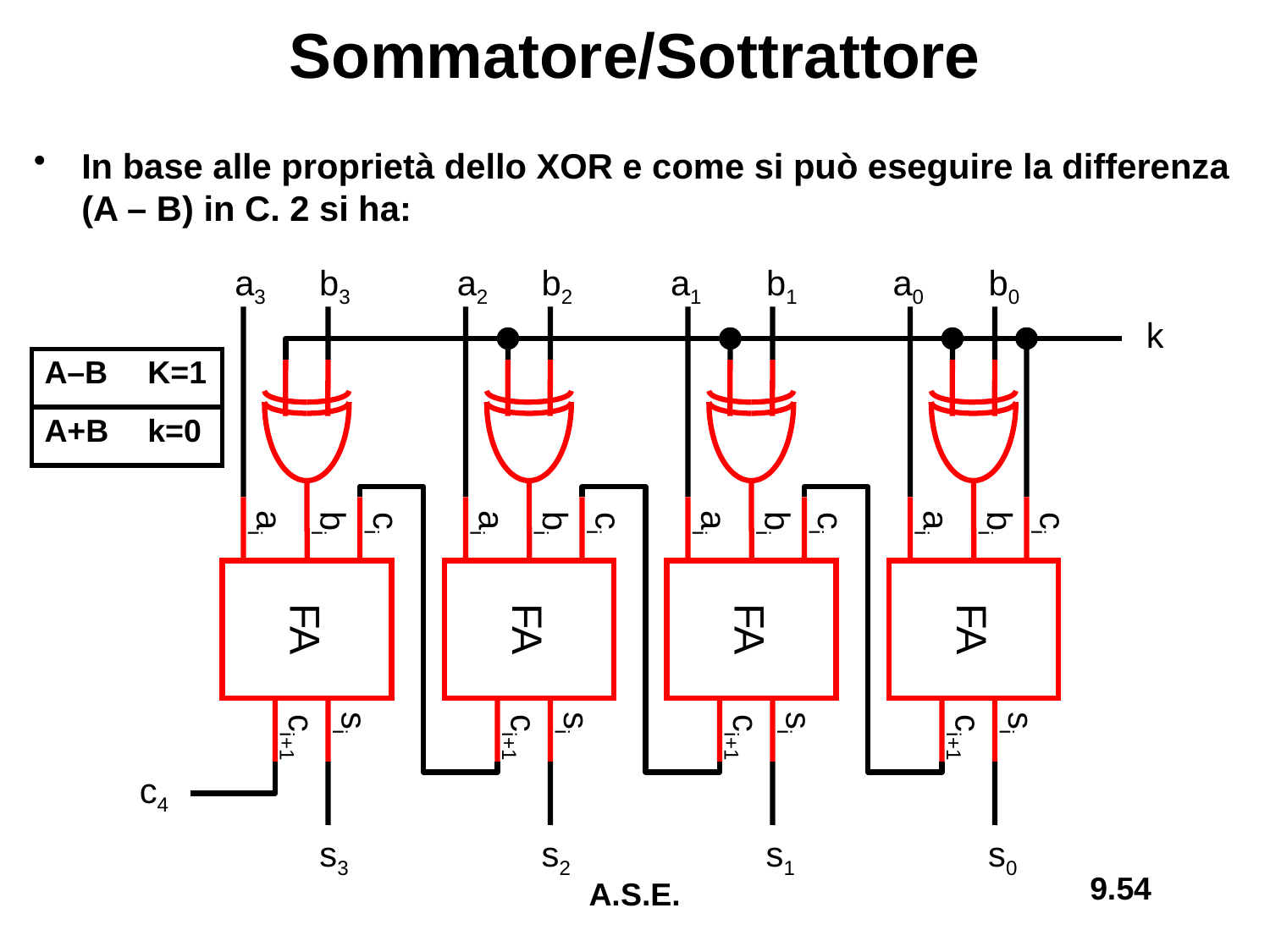

# Sommatore/Sottrattore
In base alle proprietà dello XOR e come si può eseguire la differenza (A – B) in C. 2 si ha:
a3
b3
a2
b2
a1
b1
a0
b0

k

| A–B | K=1 |
| --- | --- |
| A+B | k=0 |

ai
ai
ai
ai
ci
ci
ci
ci
bi
bi
bi
bi

FA
FA
FA
FA
si
si
si
si
ci+1
ci+1
ci+1
ci+1

c4

s3
s2
s1
s0
9.54
A.S.E.